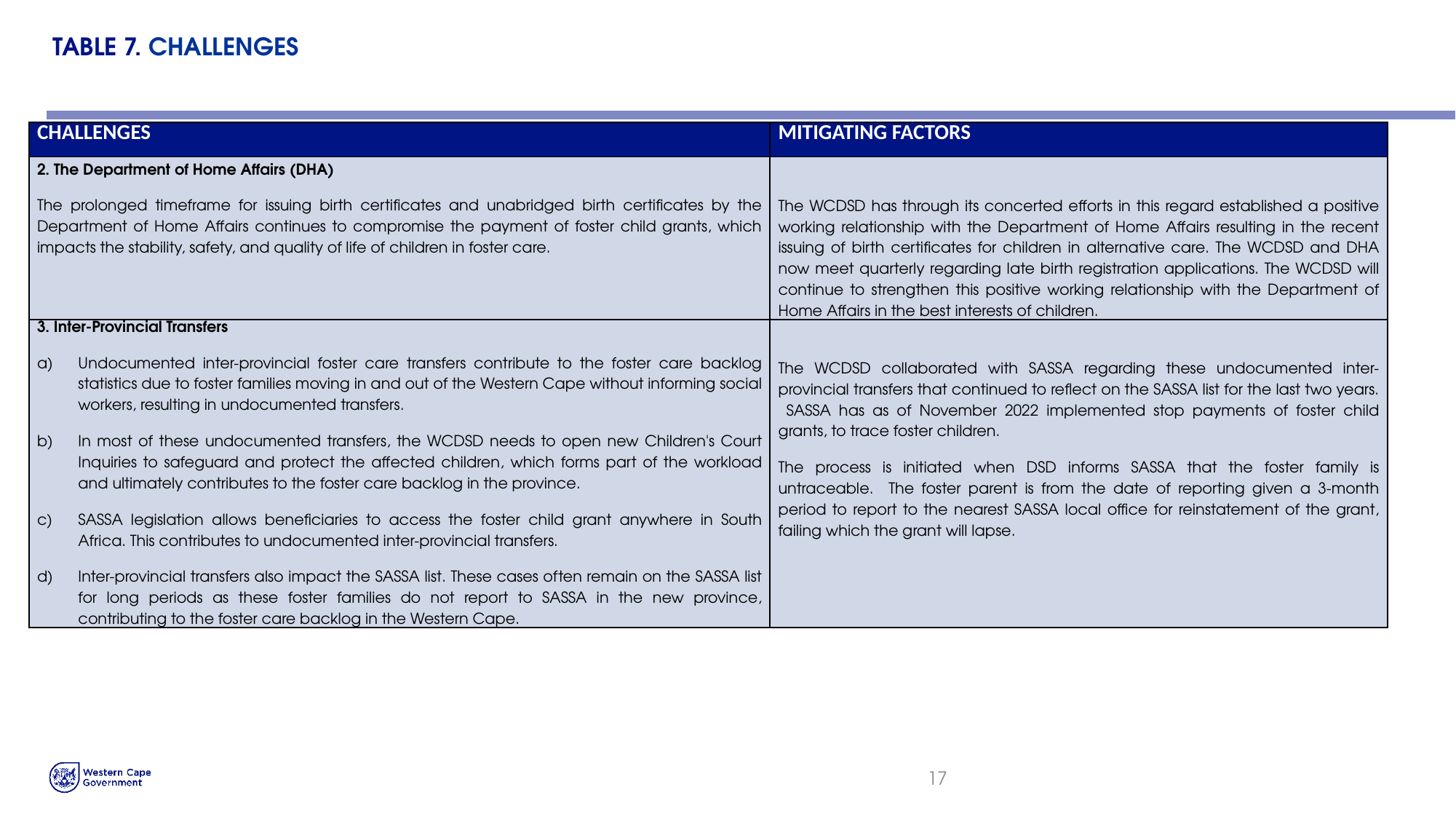

# TABLE 7. CHALLENGES
| CHALLENGES | MITIGATING FACTORS |
| --- | --- |
| 2. The Department of Home Affairs (DHA) The prolonged timeframe for issuing birth certificates and unabridged birth certificates by the Department of Home Affairs continues to compromise the payment of foster child grants, which impacts the stability, safety, and quality of life of children in foster care. | The WCDSD has through its concerted efforts in this regard established a positive working relationship with the Department of Home Affairs resulting in the recent issuing of birth certificates for children in alternative care. The WCDSD and DHA now meet quarterly regarding late birth registration applications. The WCDSD will continue to strengthen this positive working relationship with the Department of Home Affairs in the best interests of children. |
| 3. Inter-Provincial Transfers Undocumented inter-provincial foster care transfers contribute to the foster care backlog statistics due to foster families moving in and out of the Western Cape without informing social workers, resulting in undocumented transfers. In most of these undocumented transfers, the WCDSD needs to open new Children's Court Inquiries to safeguard and protect the affected children, which forms part of the workload and ultimately contributes to the foster care backlog in the province. SASSA legislation allows beneficiaries to access the foster child grant anywhere in South Africa. This contributes to undocumented inter-provincial transfers. Inter-provincial transfers also impact the SASSA list. These cases often remain on the SASSA list for long periods as these foster families do not report to SASSA in the new province, contributing to the foster care backlog in the Western Cape. | The WCDSD collaborated with SASSA regarding these undocumented inter-provincial transfers that continued to reflect on the SASSA list for the last two years. SASSA has as of November 2022 implemented stop payments of foster child grants, to trace foster children. The process is initiated when DSD informs SASSA that the foster family is untraceable. The foster parent is from the date of reporting given a 3-month period to report to the nearest SASSA local office for reinstatement of the grant, failing which the grant will lapse. |
17